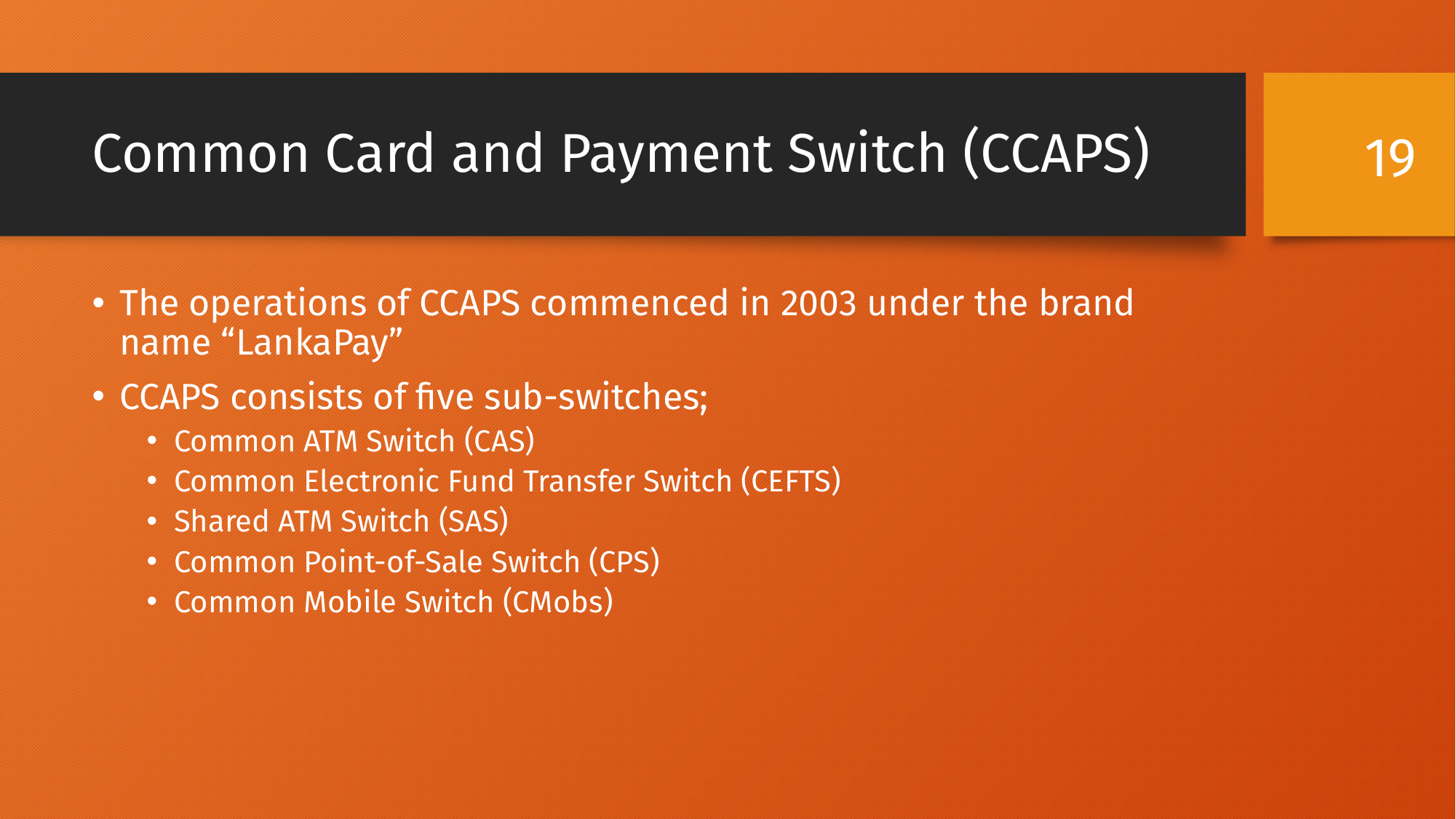

19
# Common Card and Payment Switch (CCAPS)
The operations of CCAPS commenced in 2003 under the brand name “LankaPay”
CCAPS consists of five sub-switches;
Common ATM Switch (CAS)
Common Electronic Fund Transfer Switch (CEFTS)
Shared ATM Switch (SAS)
Common Point-of-Sale Switch (CPS)
Common Mobile Switch (CMobs)